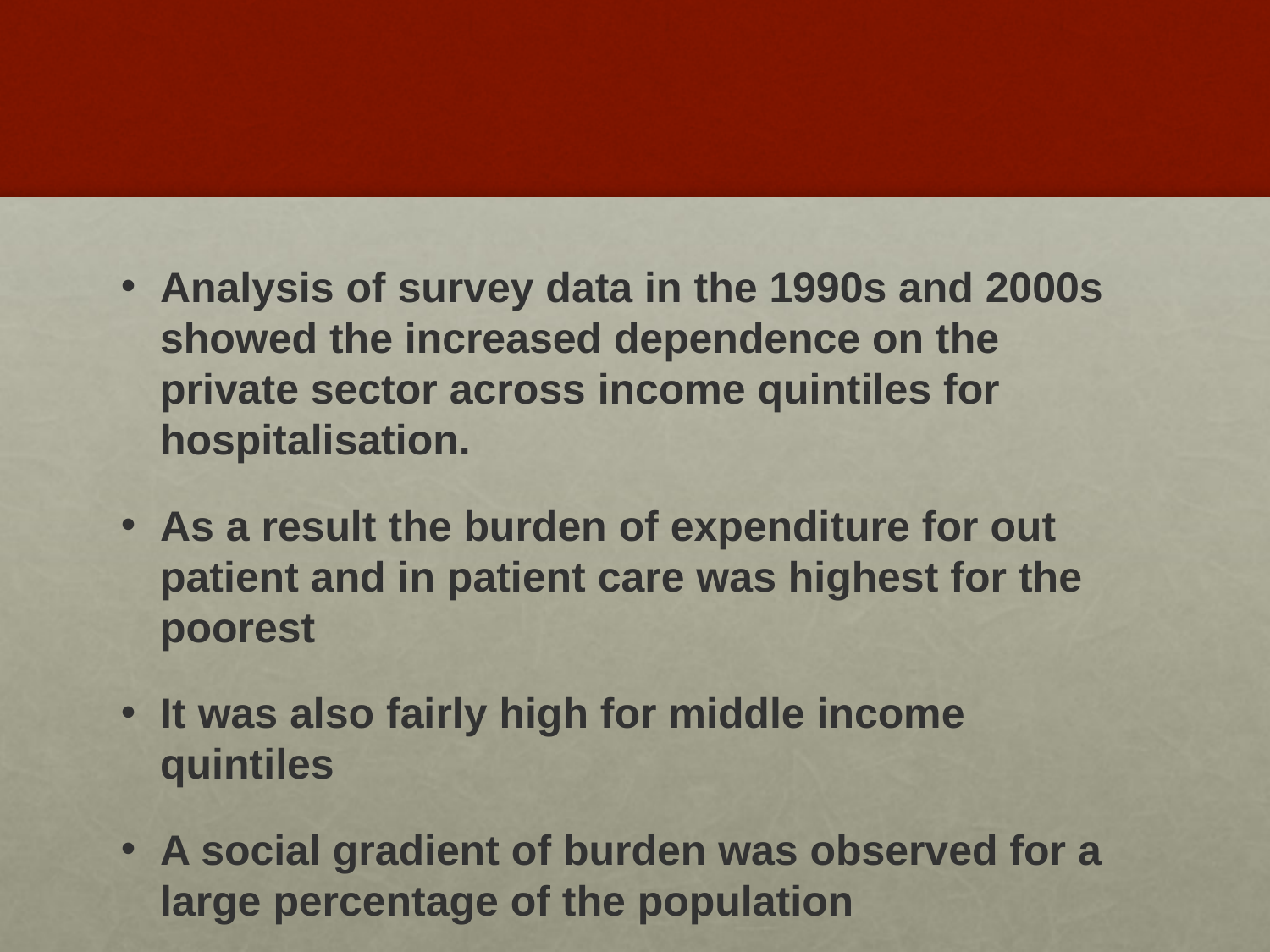

#
Analysis of survey data in the 1990s and 2000s showed the increased dependence on the private sector across income quintiles for hospitalisation.
As a result the burden of expenditure for out patient and in patient care was highest for the poorest
It was also fairly high for middle income quintiles
A social gradient of burden was observed for a large percentage of the population